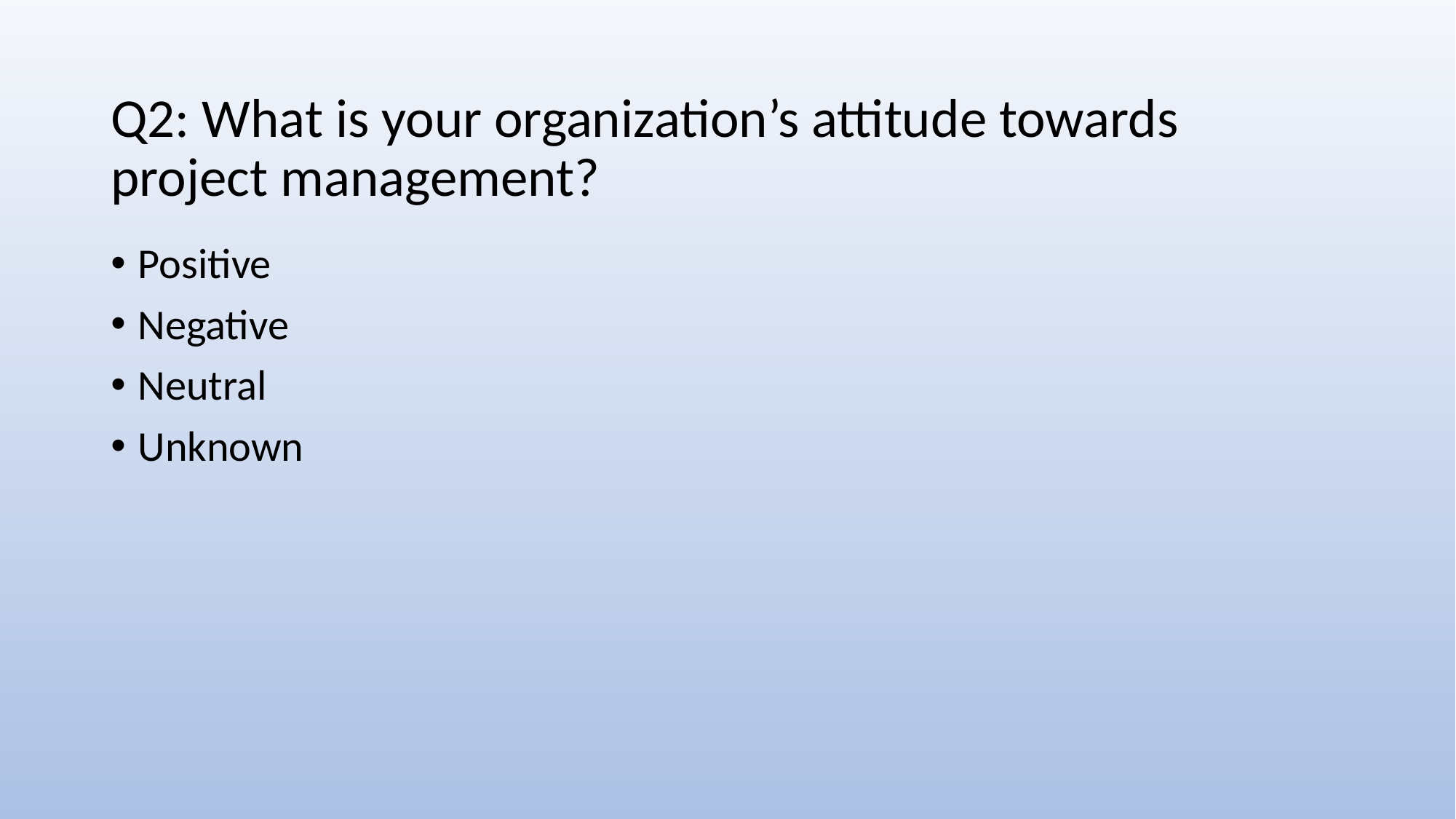

# Q2: What is your organization’s attitude towards project management?
Positive
Negative
Neutral
Unknown